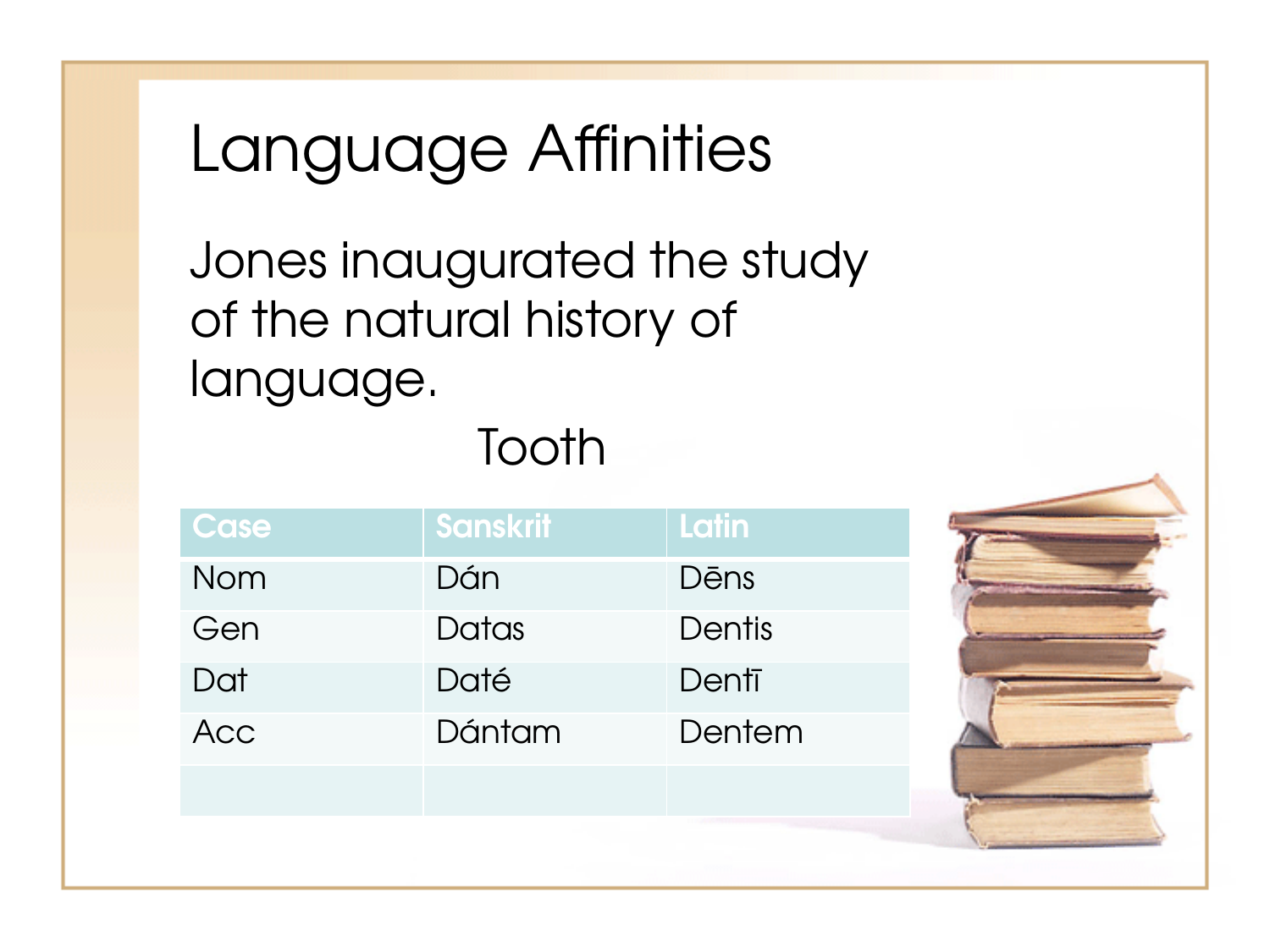

# Language Affinities
Jones inaugurated the study of the natural history of language.
Tooth

| Case | Sanskrit | Latin |
| --- | --- | --- |
| Nom | Dán | Dēns |
| Gen | Datas | Dentis |
| Dat | Daté | Dentī |
| Acc | Dántam | Dentem |
|  |  |  |